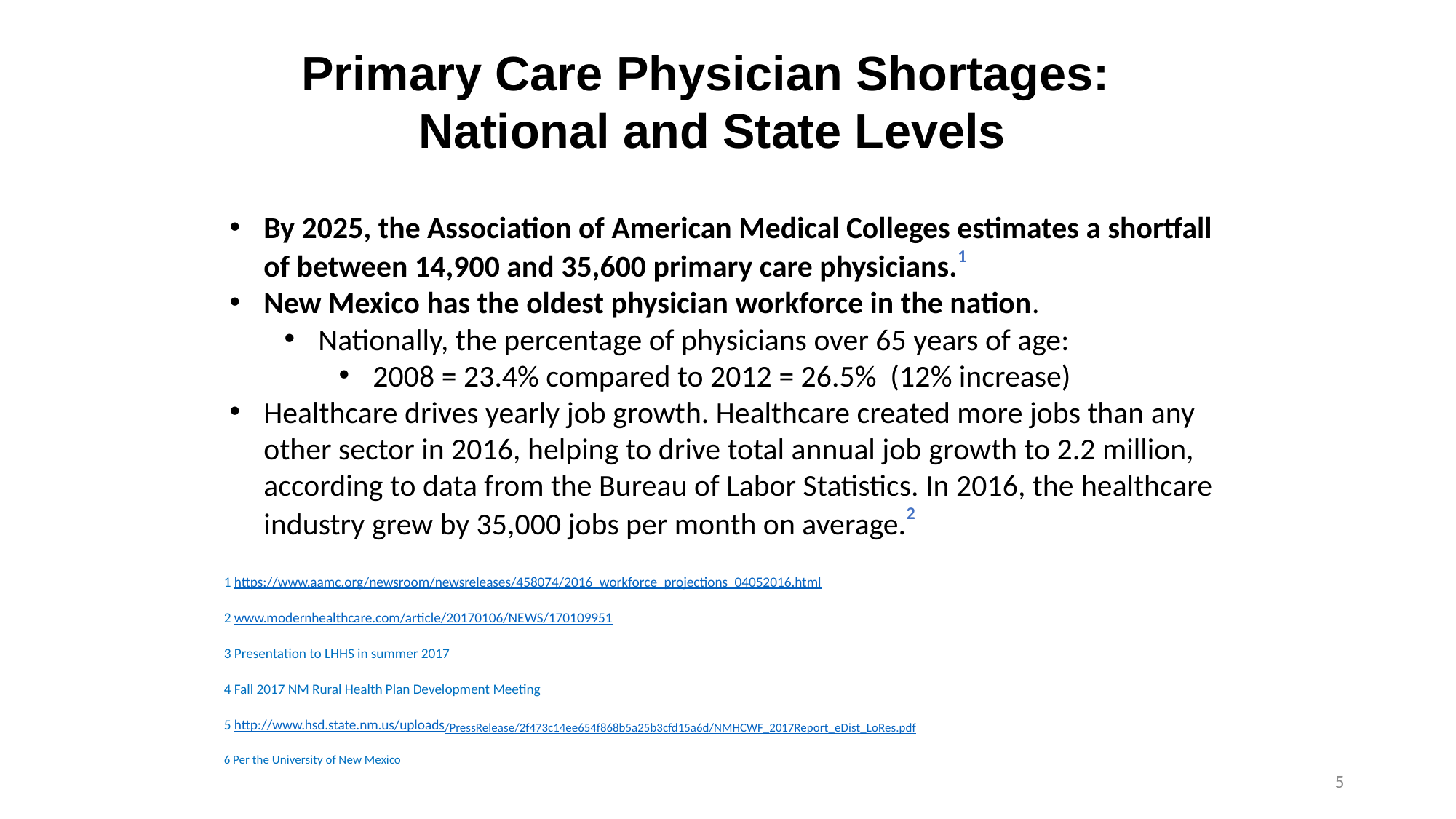

Primary Care Physician Shortages:
National and State Levels

By 2025, the Association of American Medical Colleges estimates a shortfall of between 14,900 and 35,600 primary care physicians.1
New Mexico has the oldest physician workforce in the nation.
Nationally, the percentage of physicians over 65 years of age:
2008 = 23.4% compared to 2012 = 26.5%  (12% increase)
Healthcare drives yearly job growth. Healthcare created more jobs than any other sector in 2016, helping to drive total annual job growth to 2.2 million, according to data from the Bureau of Labor Statistics. In 2016, the healthcare industry grew by 35,000 jobs per month on average.2

1 https://www.aamc.org/newsroom/newsreleases/458074/2016_workforce_projections_04052016.html
2 www.modernhealthcare.com/article/20170106/NEWS/170109951
3 Presentation to LHHS in summer 2017
4 Fall 2017 NM Rural Health Plan Development Meeting
5 http://www.hsd.state.nm.us/uploads/PressRelease/2f473c14ee654f868b5a25b3cfd15a6d/NMHCWF_2017Report_eDist_LoRes.pdf
6 Per the University of New Mexico
5